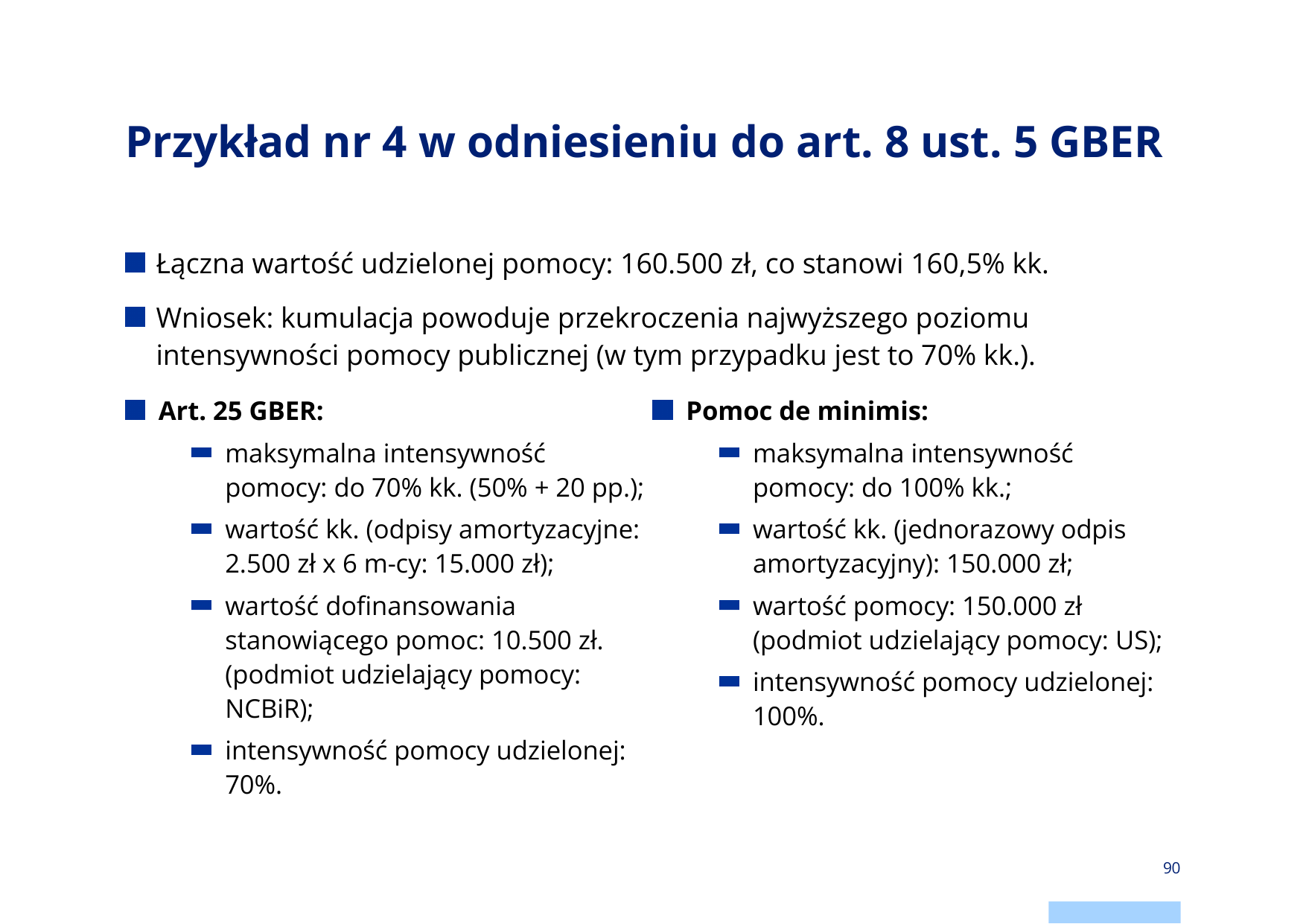

# Przykład nr 4 w odniesieniu do art. 8 ust. 5 GBER
Łączna wartość udzielonej pomocy: 160.500 zł, co stanowi 160,5% kk.
Wniosek: kumulacja powoduje przekroczenia najwyższego poziomu intensywności pomocy publicznej (w tym przypadku jest to 70% kk.).
Art. 25 GBER:
maksymalna intensywność pomocy: do 70% kk. (50% + 20 pp.);
wartość kk. (odpisy amortyzacyjne: 2.500 zł x 6 m-cy: 15.000 zł);
wartość dofinansowania stanowiącego pomoc: 10.500 zł. (podmiot udzielający pomocy: NCBiR);
intensywność pomocy udzielonej: 70%.

Pomoc de minimis:
maksymalna intensywność pomocy: do 100% kk.;
wartość kk. (jednorazowy odpis amortyzacyjny): 150.000 zł;
wartość pomocy: 150.000 zł (podmiot udzielający pomocy: US);
intensywność pomocy udzielonej: 100%.

90